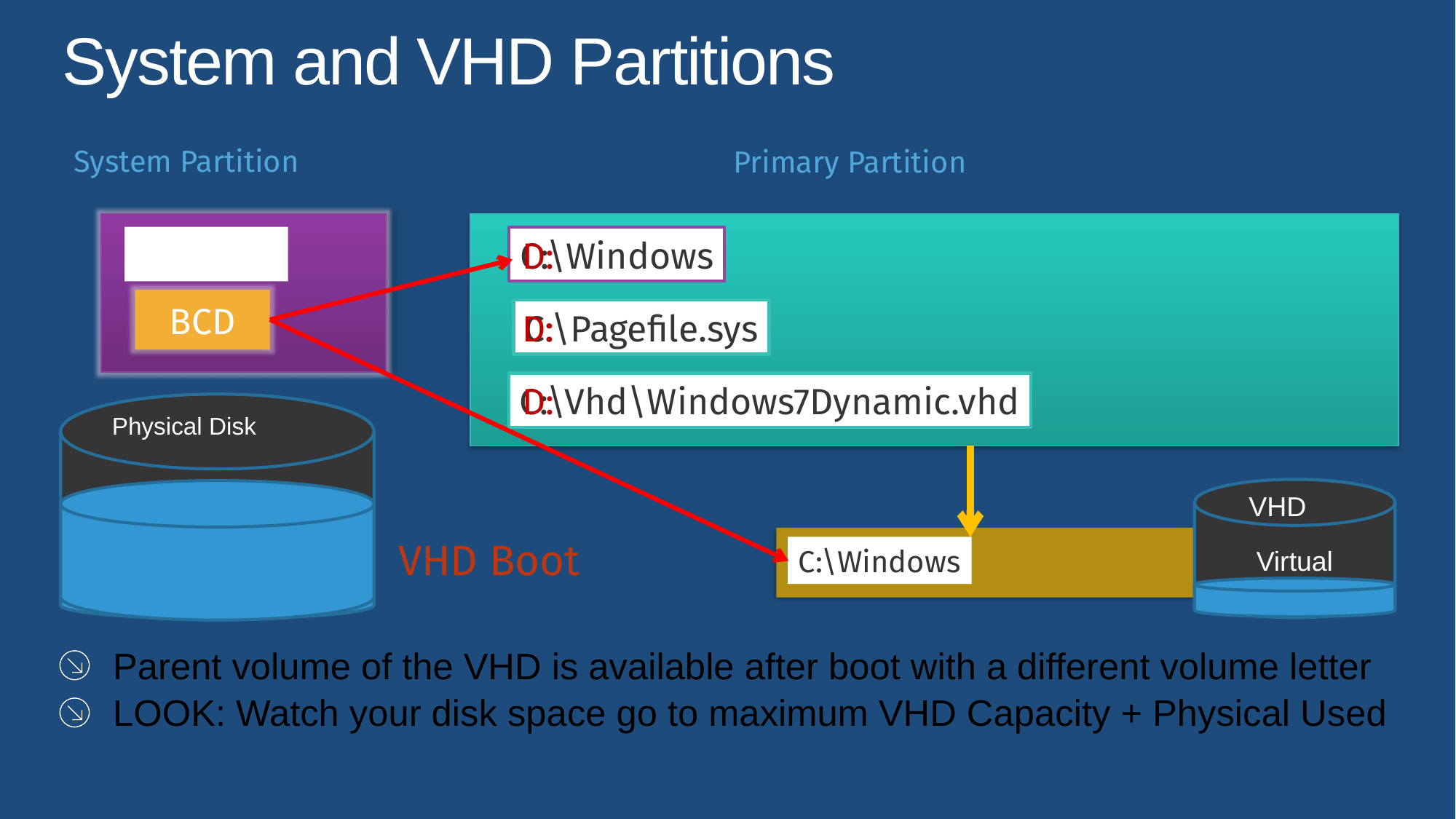

# System and VHD Partitions
System Partition
Primary Partition

D:
D:
D:

C:\Windows
VHD Boot
Bootmgr
C:\Windows
BCD
C:\Pagefile.sys
C:\Vhd\Windows7Dynamic.vhd
Phy
Physical Disk
Virtual

VHD

Parent volume of the VHD is available after boot with a different volume letter
LOOK: Watch your disk space go to maximum VHD Capacity + Physical Used